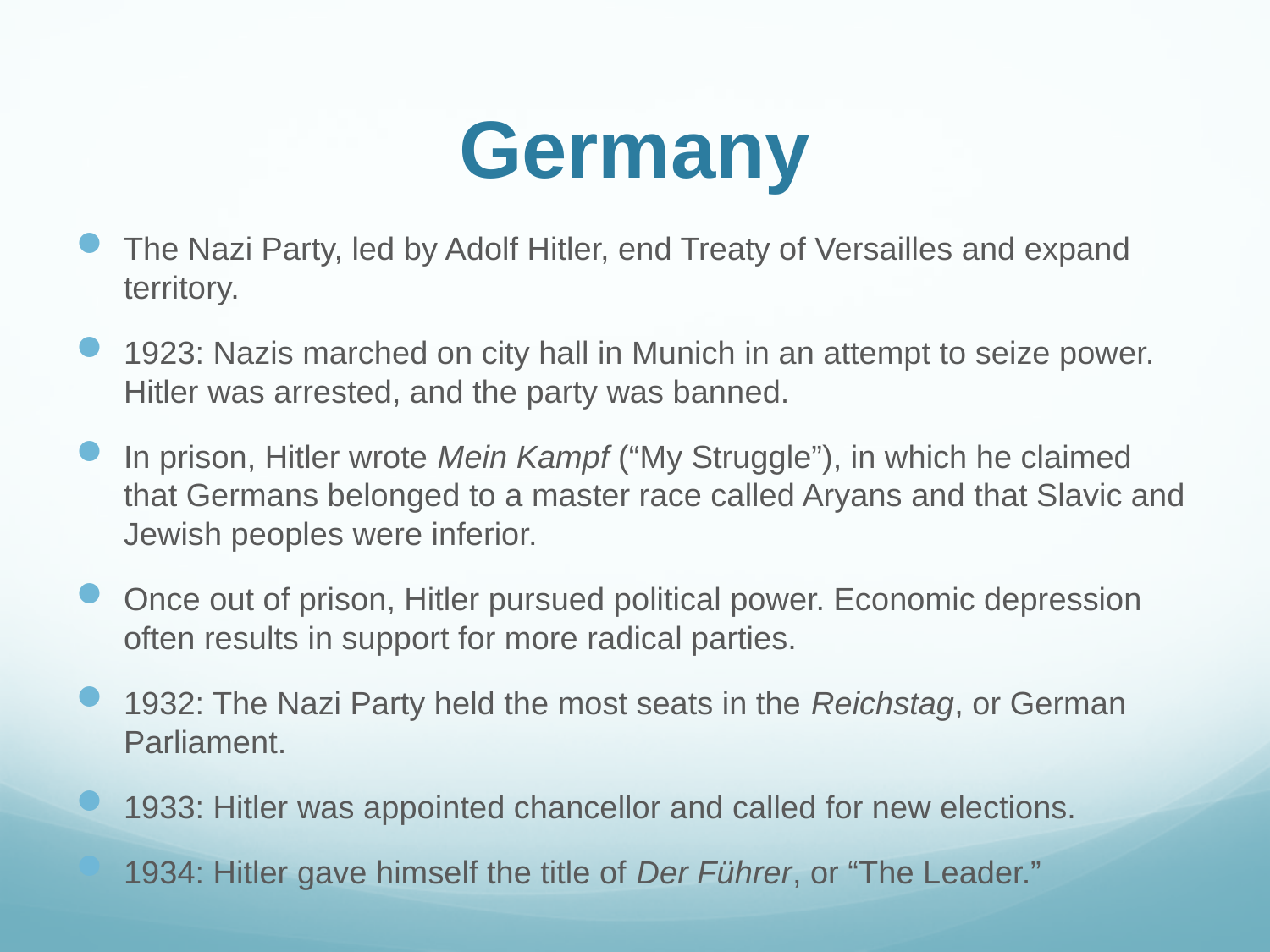

# Germany
The Nazi Party, led by Adolf Hitler, end Treaty of Versailles and expand territory.
1923: Nazis marched on city hall in Munich in an attempt to seize power. Hitler was arrested, and the party was banned.
In prison, Hitler wrote Mein Kampf (“My Struggle”), in which he claimed that Germans belonged to a master race called Aryans and that Slavic and Jewish peoples were inferior.
Once out of prison, Hitler pursued political power. Economic depression often results in support for more radical parties.
1932: The Nazi Party held the most seats in the Reichstag, or German Parliament.
1933: Hitler was appointed chancellor and called for new elections.
1934: Hitler gave himself the title of Der Führer, or “The Leader.”